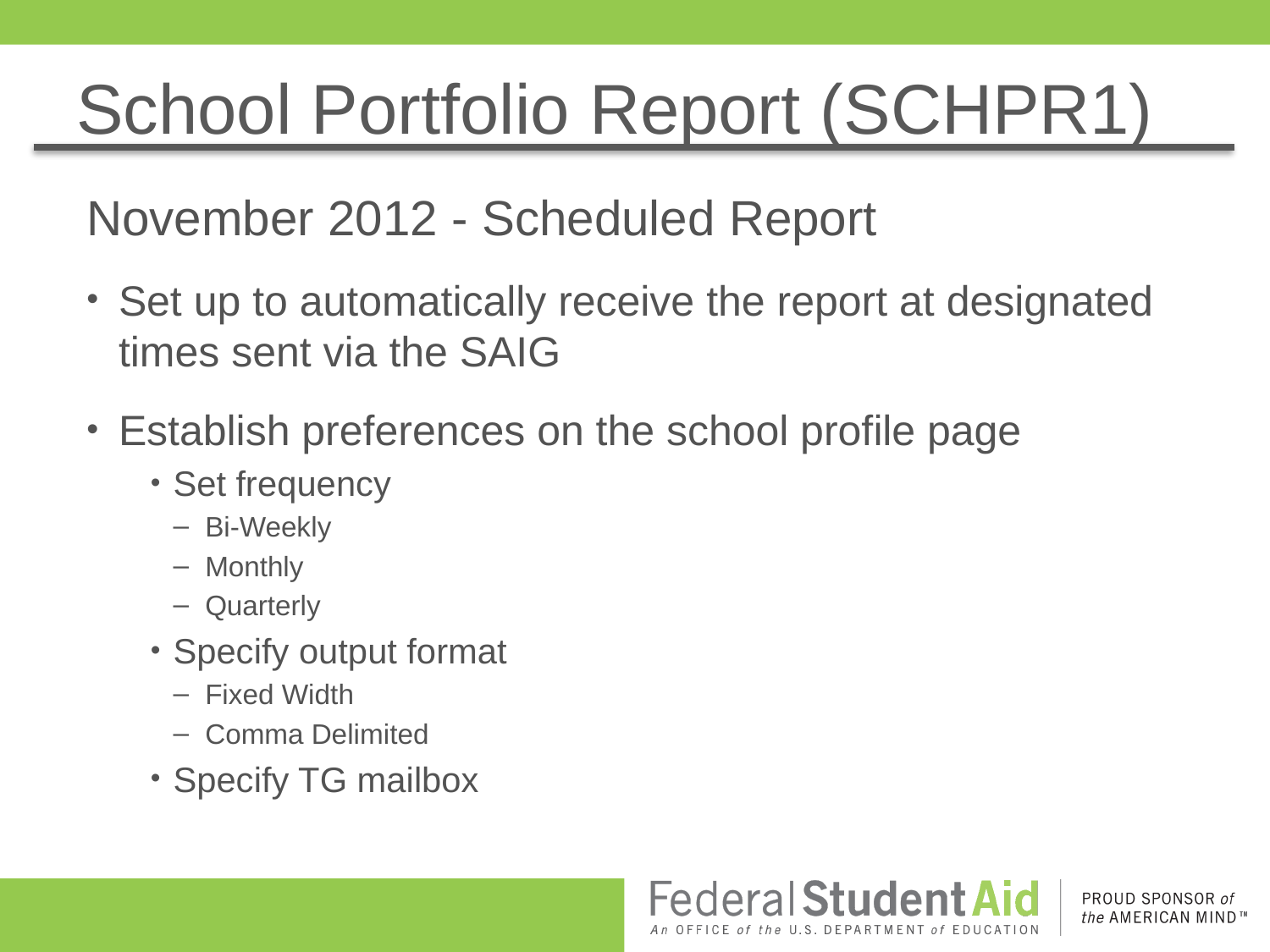

# School Portfolio Report (SCHPR1)
November 2012 - Scheduled Report

Set up to automatically receive the report at designated times sent via the SAIG

Establish preferences on the school profile page
Set frequency
Bi-Weekly
Monthly
Quarterly
Specify output format
Fixed Width
Comma Delimited
Specify TG mailbox